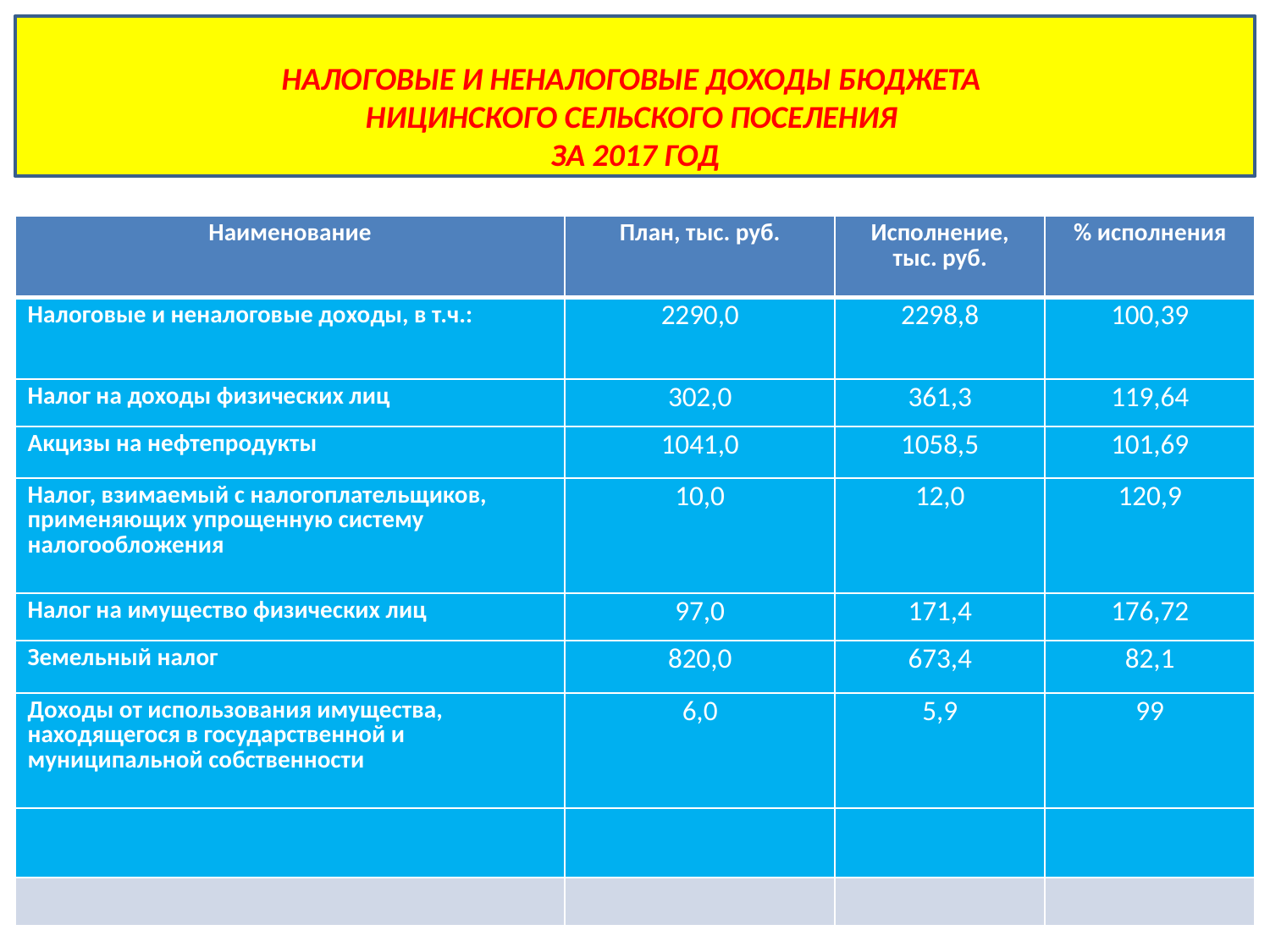

НАЛОГОВЫЕ И НЕНАЛОГОВЫЕ ДОХОДЫ БЮДЖЕТА
НИЦИНСКОГО СЕЛЬСКОГО ПОСЕЛЕНИЯ
ЗА 2017 ГОД
#

| Наименование | План, тыс. руб. | Исполнение, тыс. руб. | % исполнения |
| --- | --- | --- | --- |
| Налоговые и неналоговые доходы, в т.ч.: | 2290,0 | 2298,8 | 100,39 |
| Налог на доходы физических лиц | 302,0 | 361,3 | 119,64 |
| Акцизы на нефтепродукты | 1041,0 | 1058,5 | 101,69 |
| Налог, взимаемый с налогоплательщиков, применяющих упрощенную систему налогообложения | 10,0 | 12,0 | 120,9 |
| Налог на имущество физических лиц | 97,0 | 171,4 | 176,72 |
| Земельный налог | 820,0 | 673,4 | 82,1 |
| Доходы от использования имущества, находящегося в государственной и муниципальной собственности | 6,0 | 5,9 | 99 |
|  |  |  |  |
|  |  |  |  |